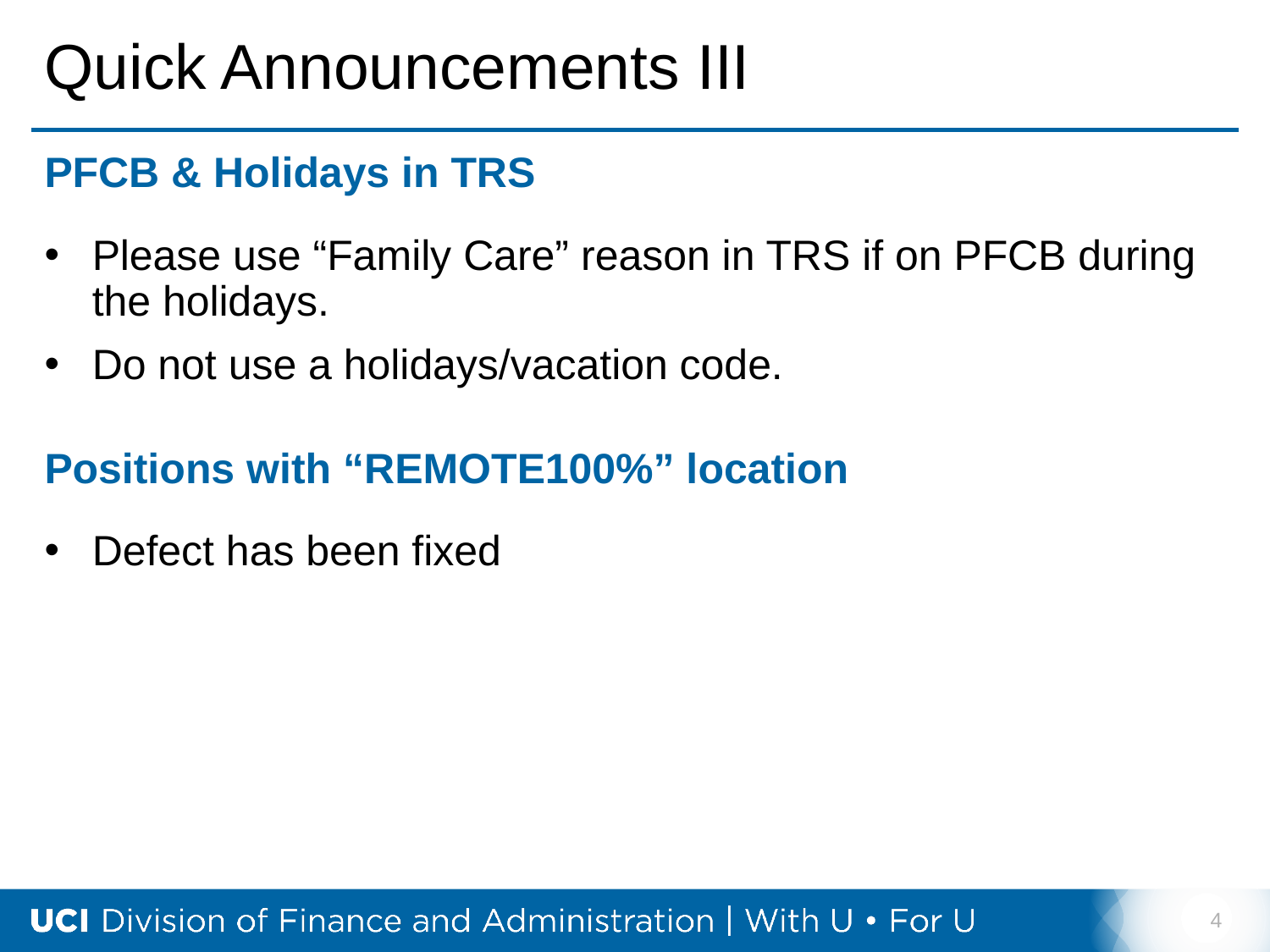

# Quick Announcements III
PFCB & Holidays in TRS

Please use “Family Care” reason in TRS if on PFCB during the holidays.
Do not use a holidays/vacation code.

Positions with “REMOTE100%” location

Defect has been fixed

4